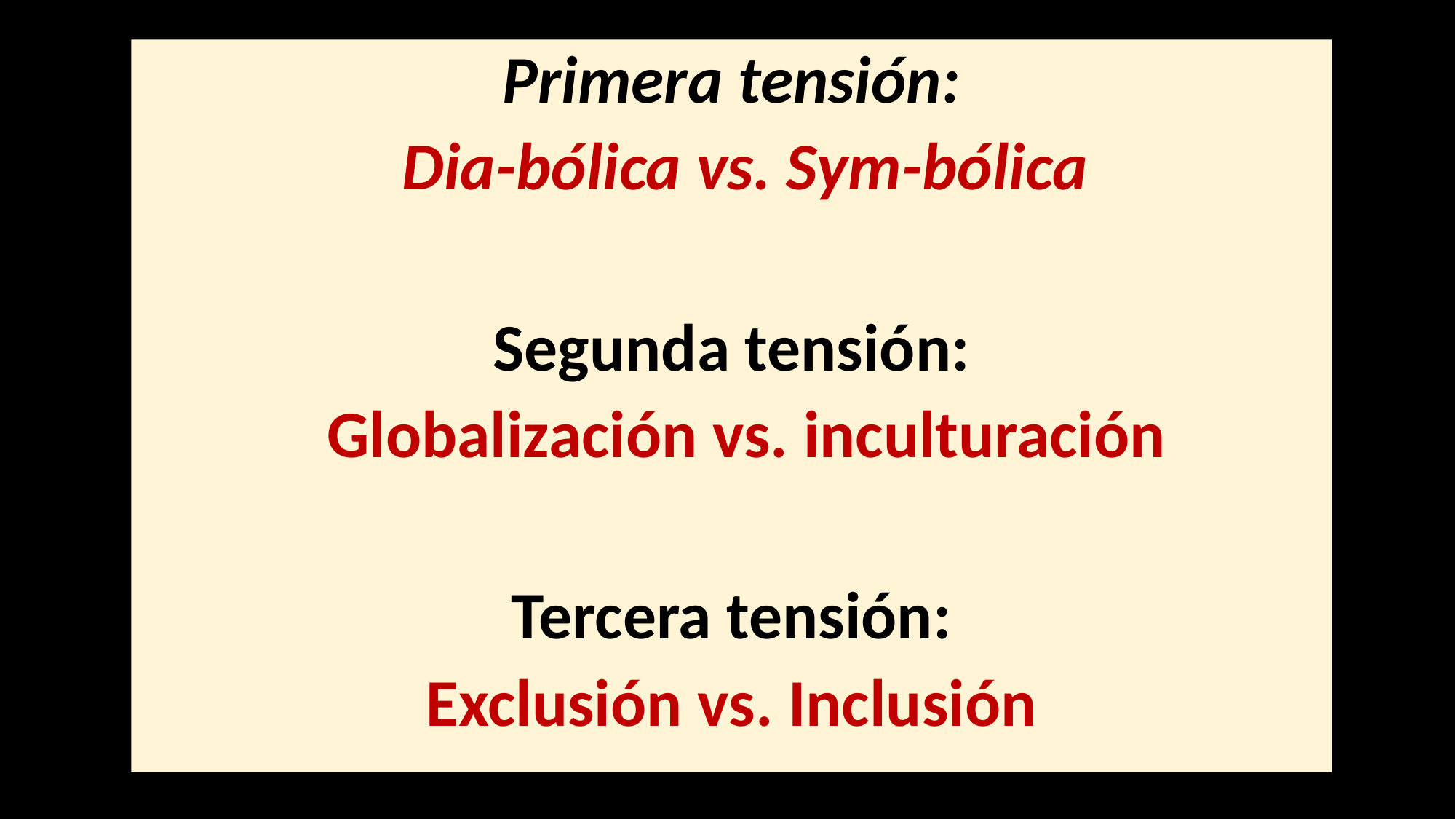

#
Primera tensión:
	Dia-bólica vs. Sym-bólica

Segunda tensión:
   Globalización vs. inculturación

Tercera tensión:
Exclusión vs. Inclusión